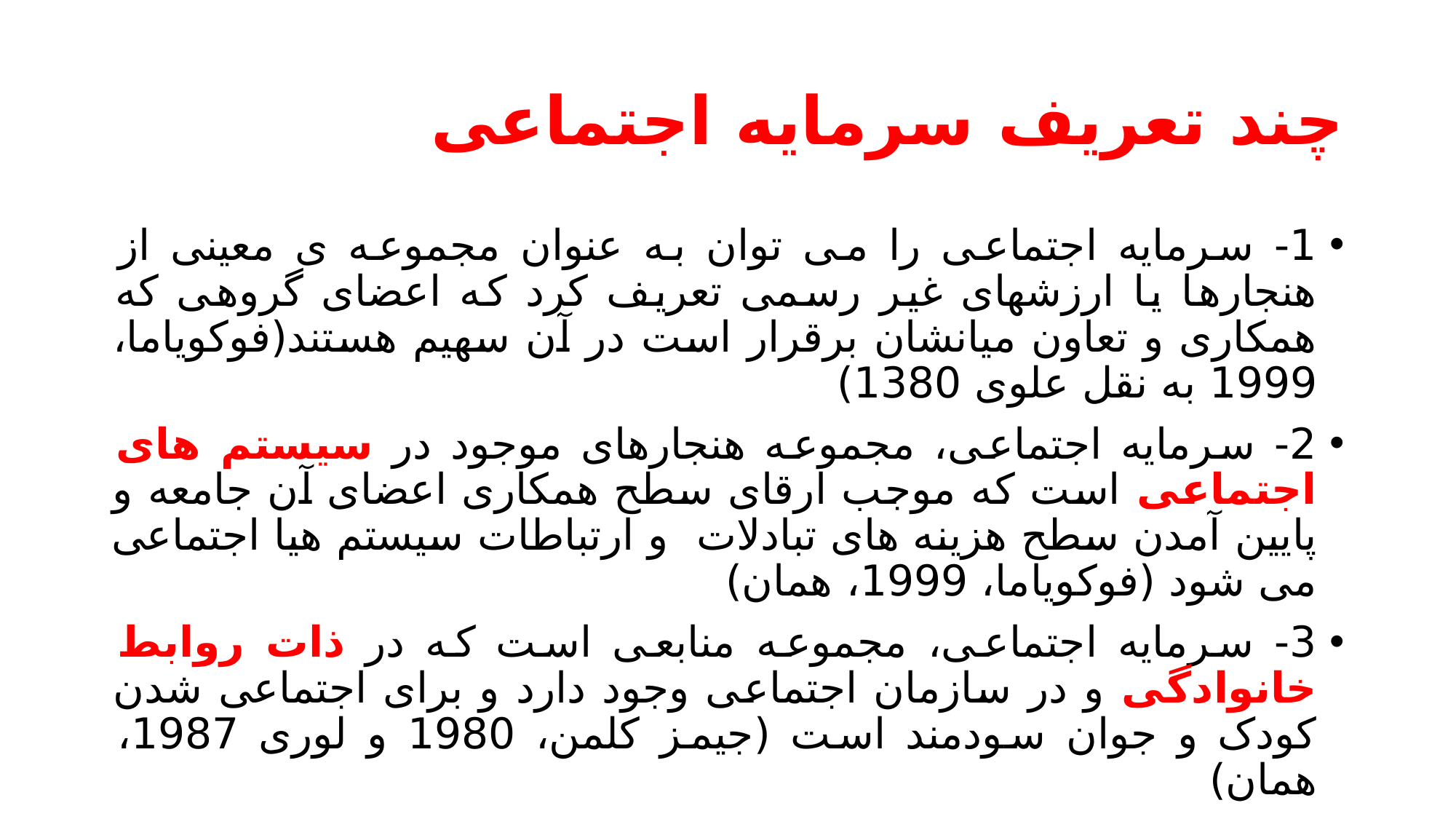

# چند تعریف سرمایه اجتماعی
1- سرمایه اجتماعی را می توان به عنوان مجموعه ی معینی از هنجارها یا ارزشهای غیر رسمی تعریف کرد که اعضای گروهی که همکاری و تعاون میانشان برقرار است در آن سهیم هستند(فوکویاما، 1999 به نقل علوی 1380)
2- سرمایه اجتماعی، مجموعه هنجارهای موجود در سیستم های اجتماعی است که موجب ارقای سطح همکاری اعضای آن جامعه و پایین آمدن سطح هزینه های تبادلات  و ارتباطات سیستم هیا اجتماعی می شود (فوکویاما، 1999، همان)
3- سرمایه اجتماعی، مجموعه منابعی است که در ذات روابط خانوادگی و در سازمان اجتماعی وجود دارد و برای اجتماعی شدن کودک و جوان سودمند است (جیمز کلمن، 1980 و لوری 1987، همان)